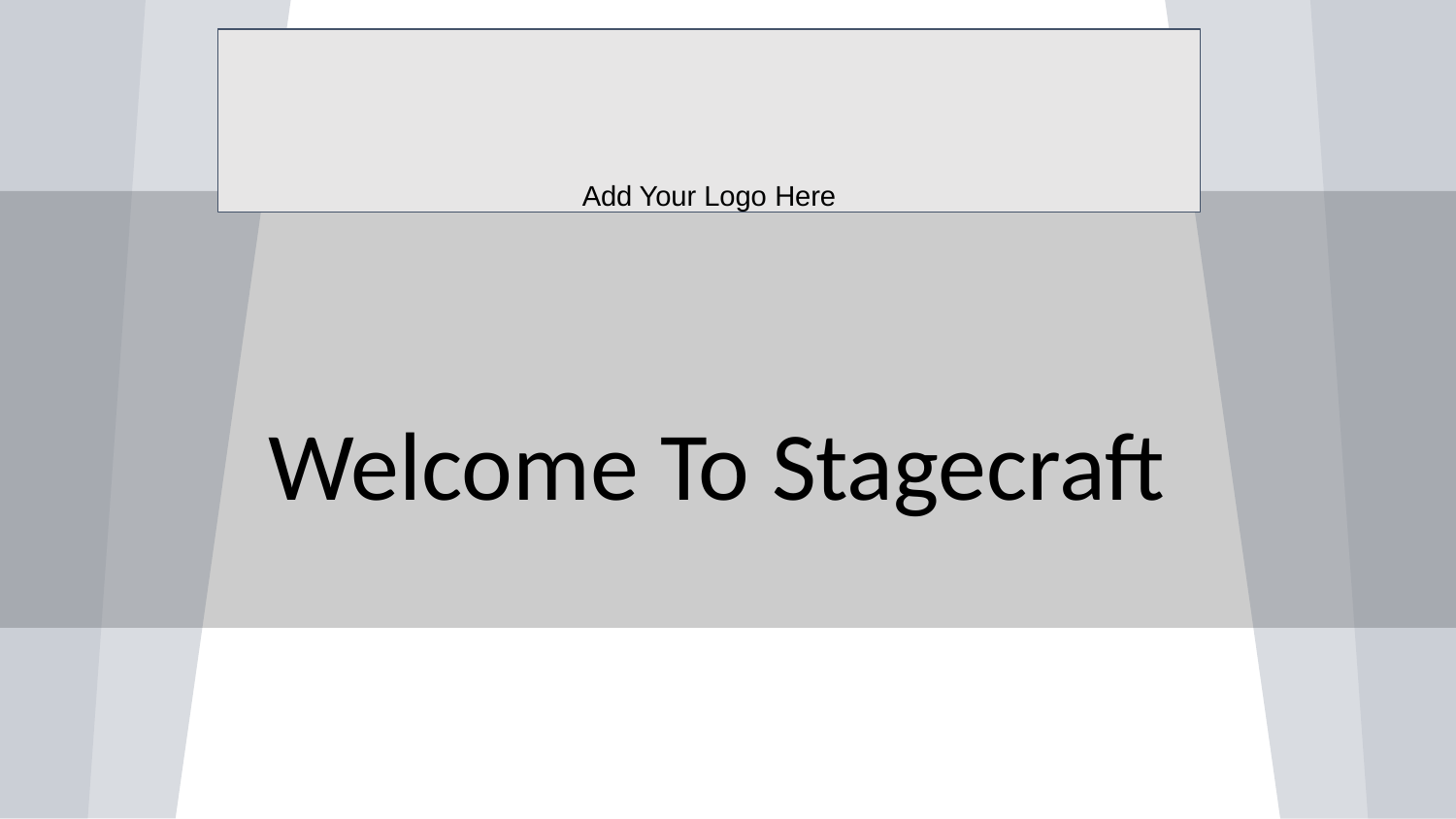

Add Your Logo Here
# Welcome To Stagecraft